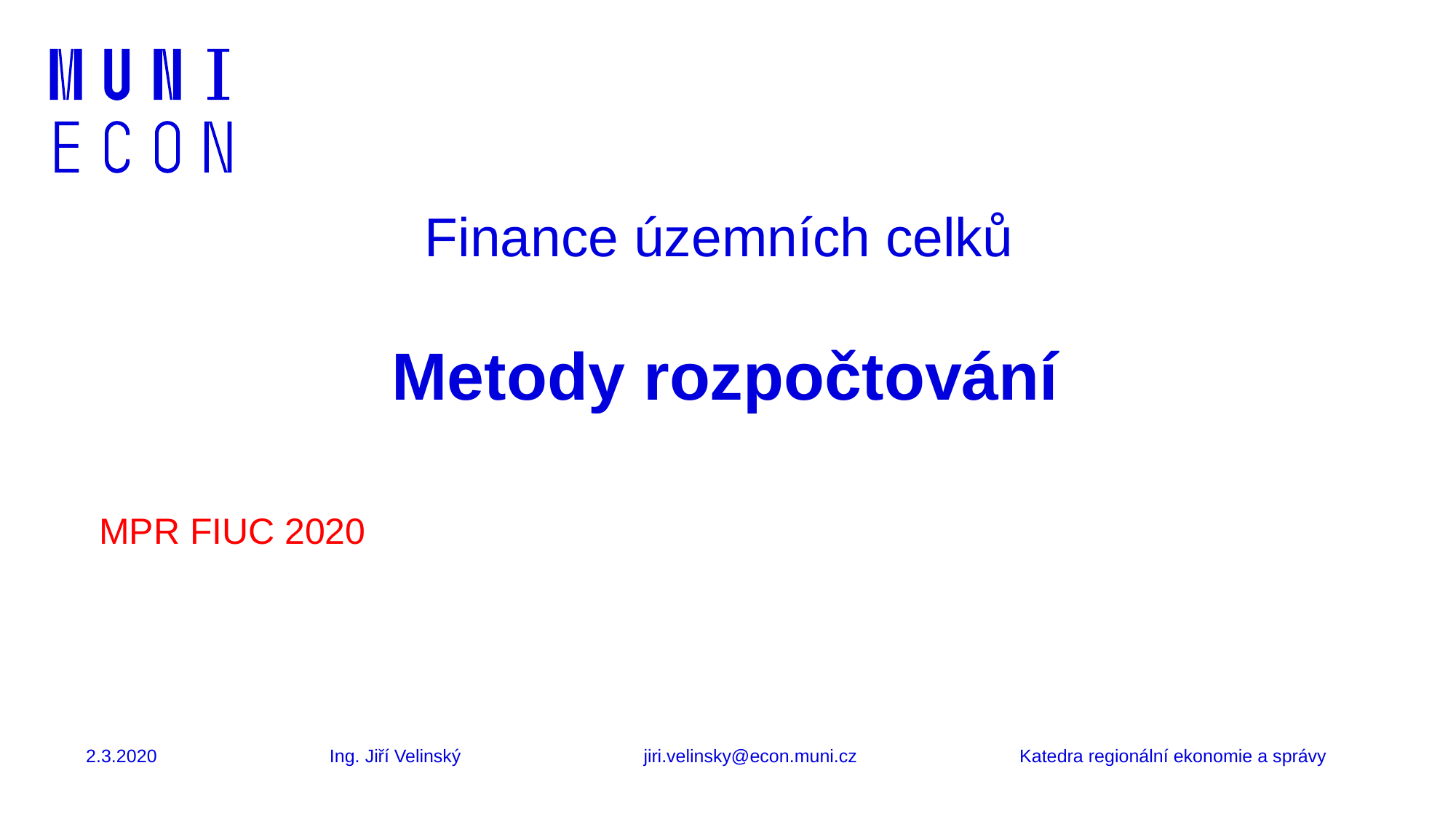

Finance územních celků
# Metody rozpočtování
MPR FIUC 2020
2.3.2020                                  Ing. Jiří Velinský                                    jiri.velinsky@econ.muni.cz                                Katedra regionální ekonomie a správy